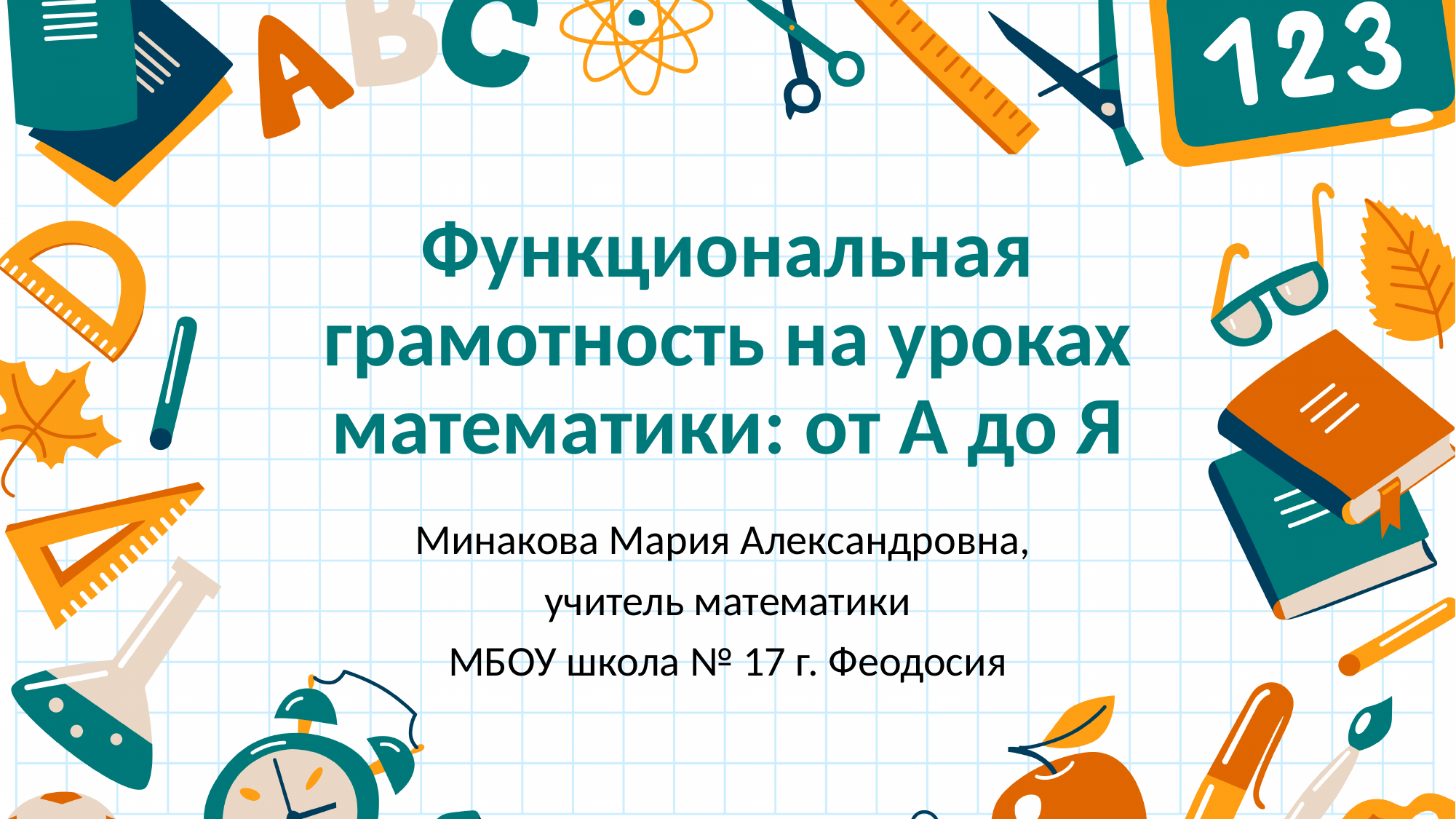

# Функциональная грамотность на уроках математики: от А до Я
Минакова Мария Александровна,
учитель математики
МБОУ школа № 17 г. Феодосия